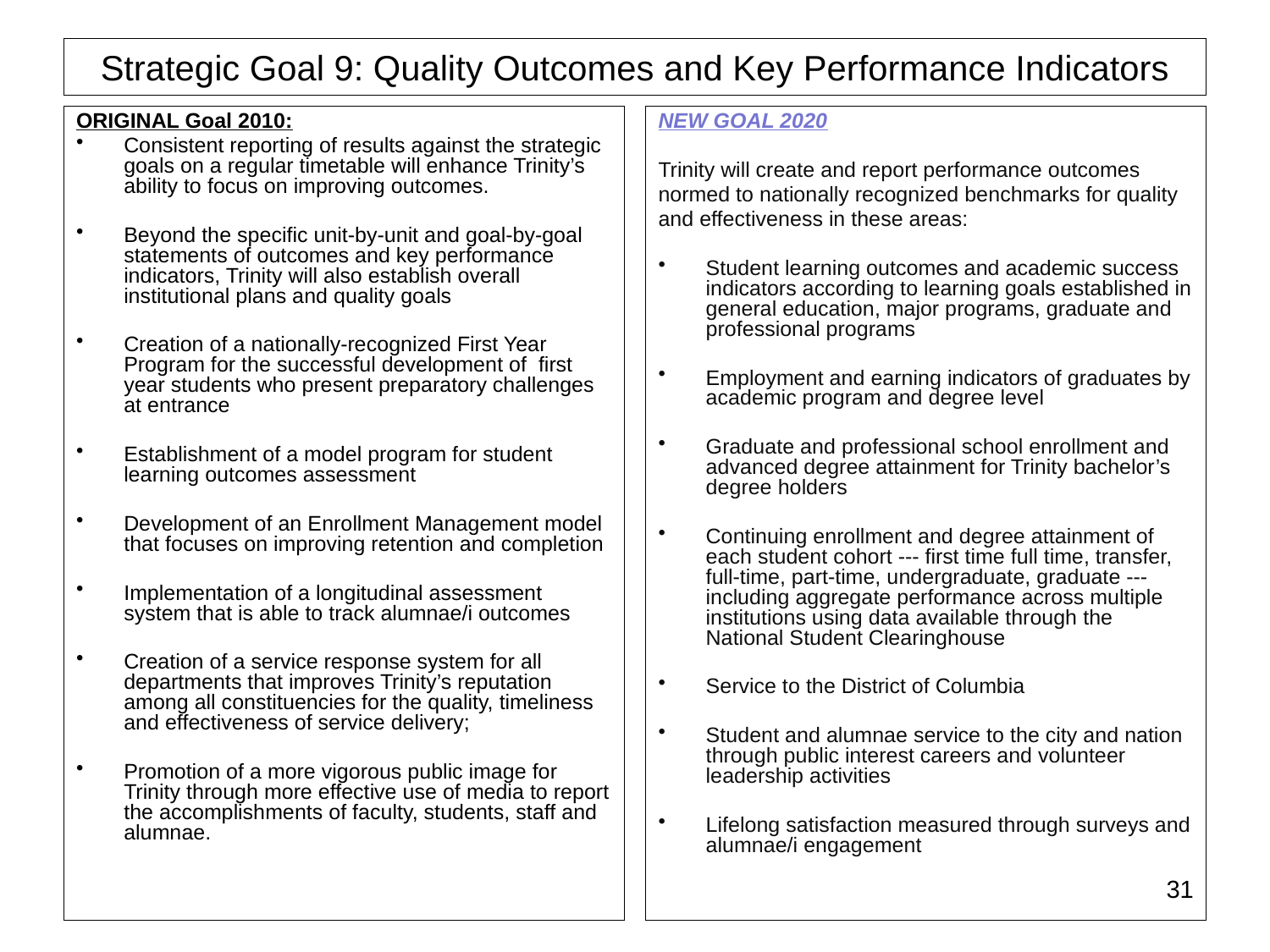

# Strategic Goal 9: Quality Outcomes and Key Performance Indicators
ORIGINAL Goal 2010:
Consistent reporting of results against the strategic goals on a regular timetable will enhance Trinity’s ability to focus on improving outcomes.

Beyond the specific unit-by-unit and goal-by-goal statements of outcomes and key performance indicators, Trinity will also establish overall institutional plans and quality goals

Creation of a nationally-recognized First Year Program for the successful development of  first year students who present preparatory challenges at entrance

Establishment of a model program for student learning outcomes assessment

Development of an Enrollment Management model that focuses on improving retention and completion

Implementation of a longitudinal assessment system that is able to track alumnae/i outcomes

Creation of a service response system for all departments that improves Trinity’s reputation among all constituencies for the quality, timeliness and effectiveness of service delivery;

Promotion of a more vigorous public image for Trinity through more effective use of media to report the accomplishments of faculty, students, staff and alumnae.
NEW GOAL 2020

Trinity will create and report performance outcomes
normed to nationally recognized benchmarks for quality
and effectiveness in these areas:

Student learning outcomes and academic success indicators according to learning goals established in general education, major programs, graduate and professional programs

Employment and earning indicators of graduates by academic program and degree level

Graduate and professional school enrollment and advanced degree attainment for Trinity bachelor’s degree holders

Continuing enrollment and degree attainment of each student cohort --- first time full time, transfer, full-time, part-time, undergraduate, graduate --- including aggregate performance across multiple institutions using data available through the National Student Clearinghouse

Service to the District of Columbia

Student and alumnae service to the city and nation through public interest careers and volunteer leadership activities

Lifelong satisfaction measured through surveys and alumnae/i engagement

31